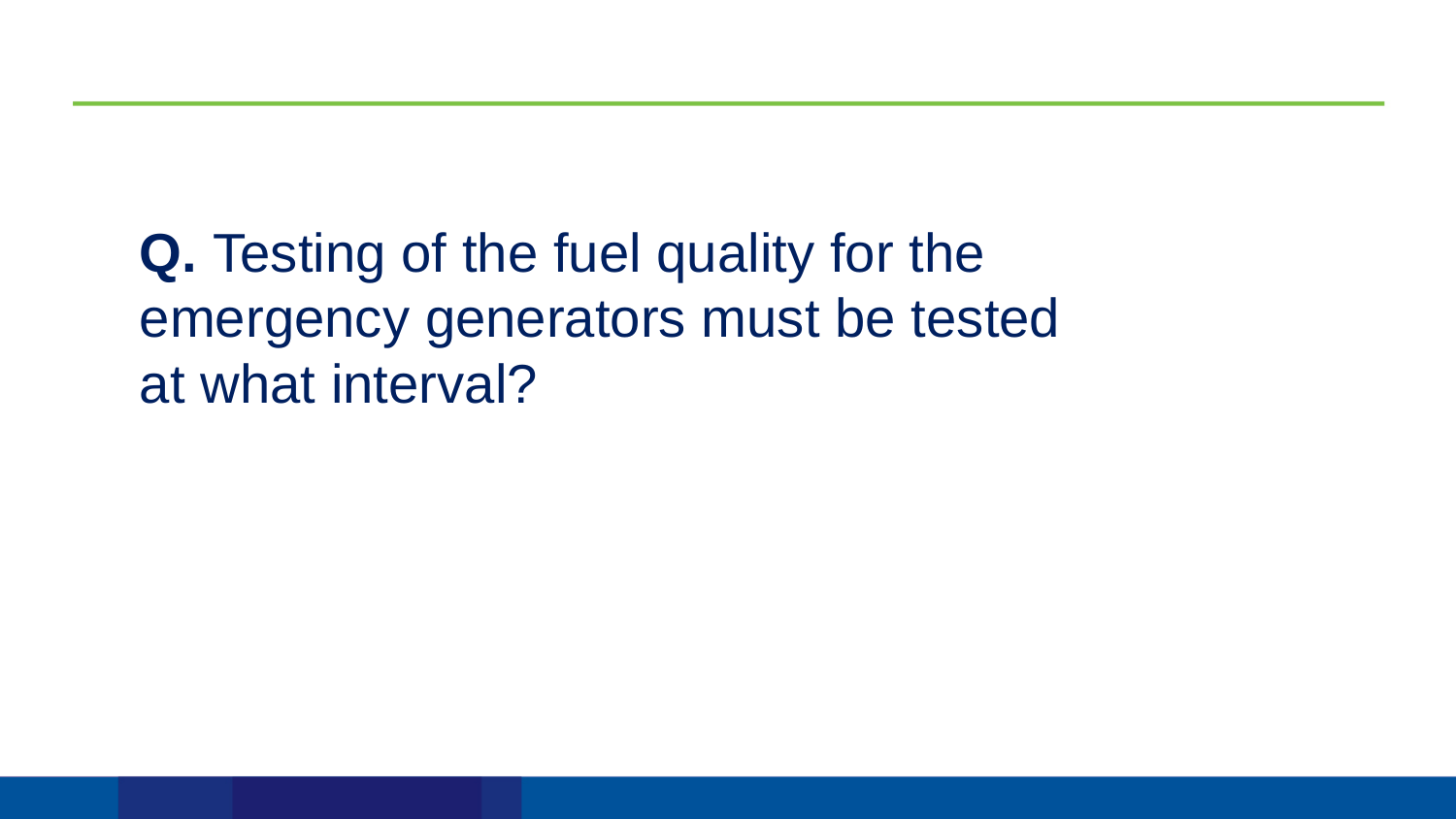

Q. Testing of the fuel quality for the emergency generators must be tested at what interval?